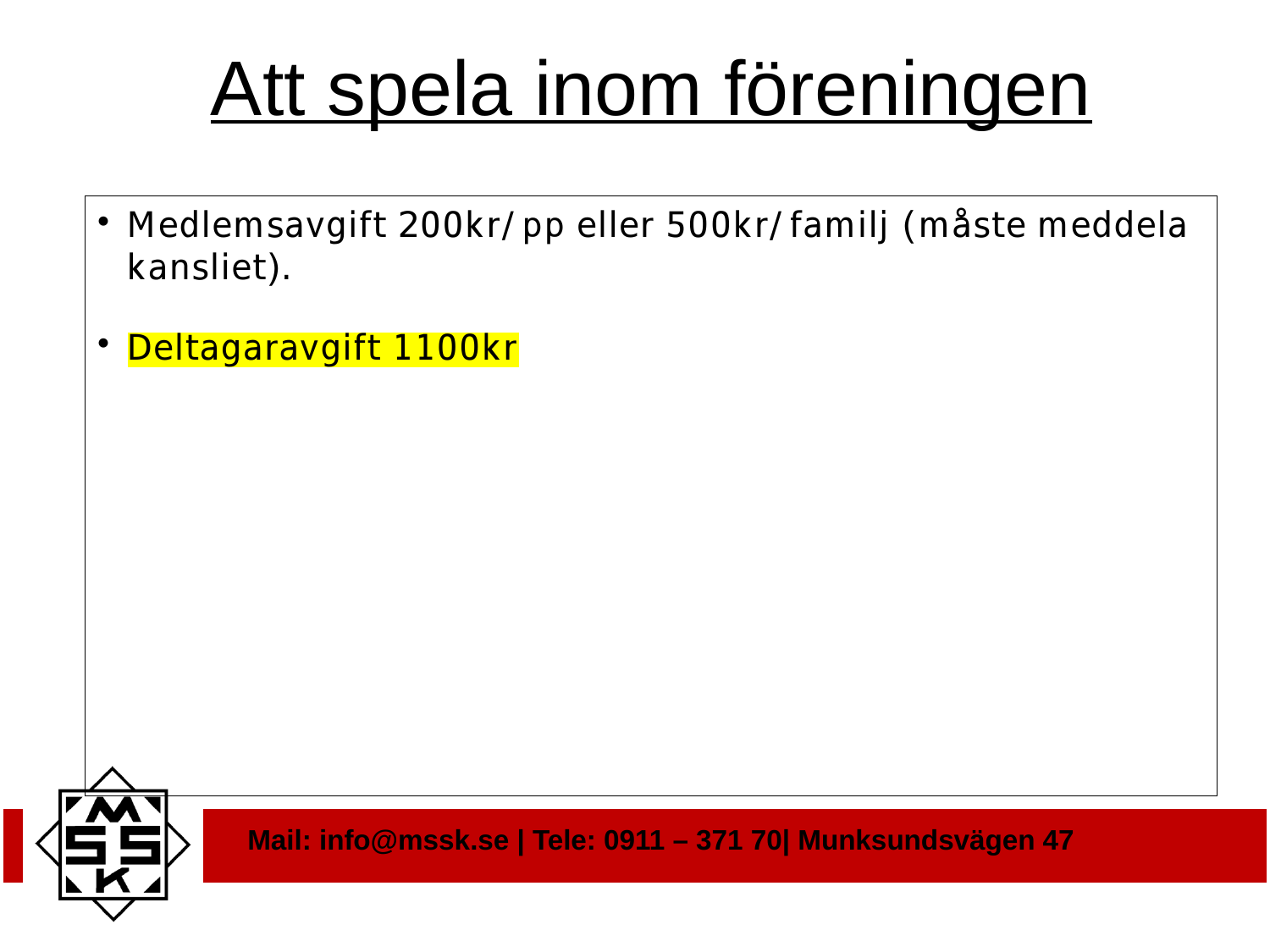

# Att spela inom föreningen
Medlemsavgift 200kr/pp eller 500kr/familj (måste meddela kansliet).
Deltagaravgift 1100kr